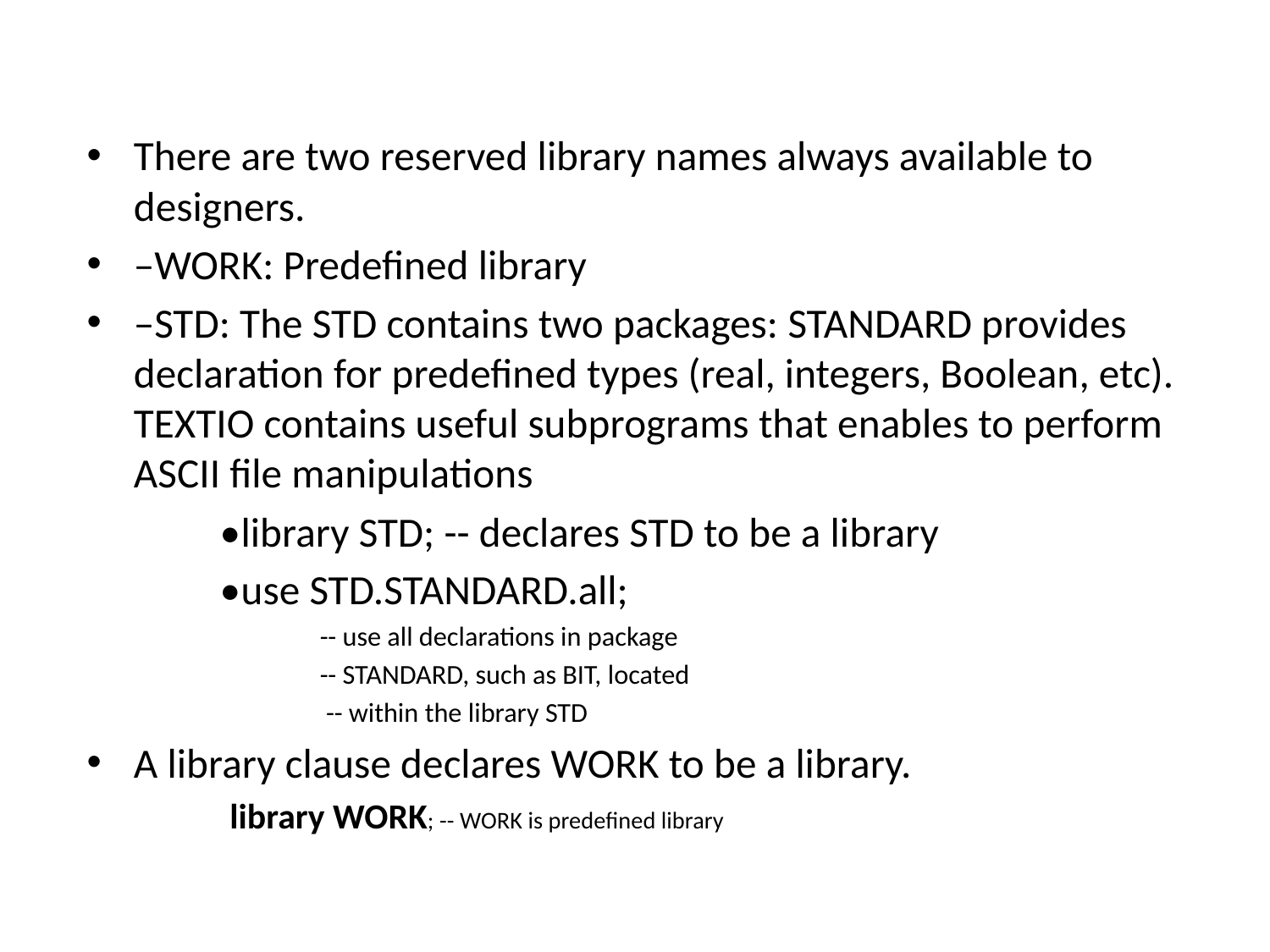

There are two reserved library names always available to designers.
–WORK: Predefined library
–STD: The STD contains two packages: STANDARD provides declaration for predefined types (real, integers, Boolean, etc). TEXTIO contains useful subprograms that enables to perform ASCII file manipulations
              •library STD; -- declares STD to be a library
              •use STD.STANDARD.all;
                                      -- use all declarations in package
                                      -- STANDARD, such as BIT, located
                                       -- within the library STD
A library clause declares WORK to be a library.
                          library WORK; -- WORK is predefined library